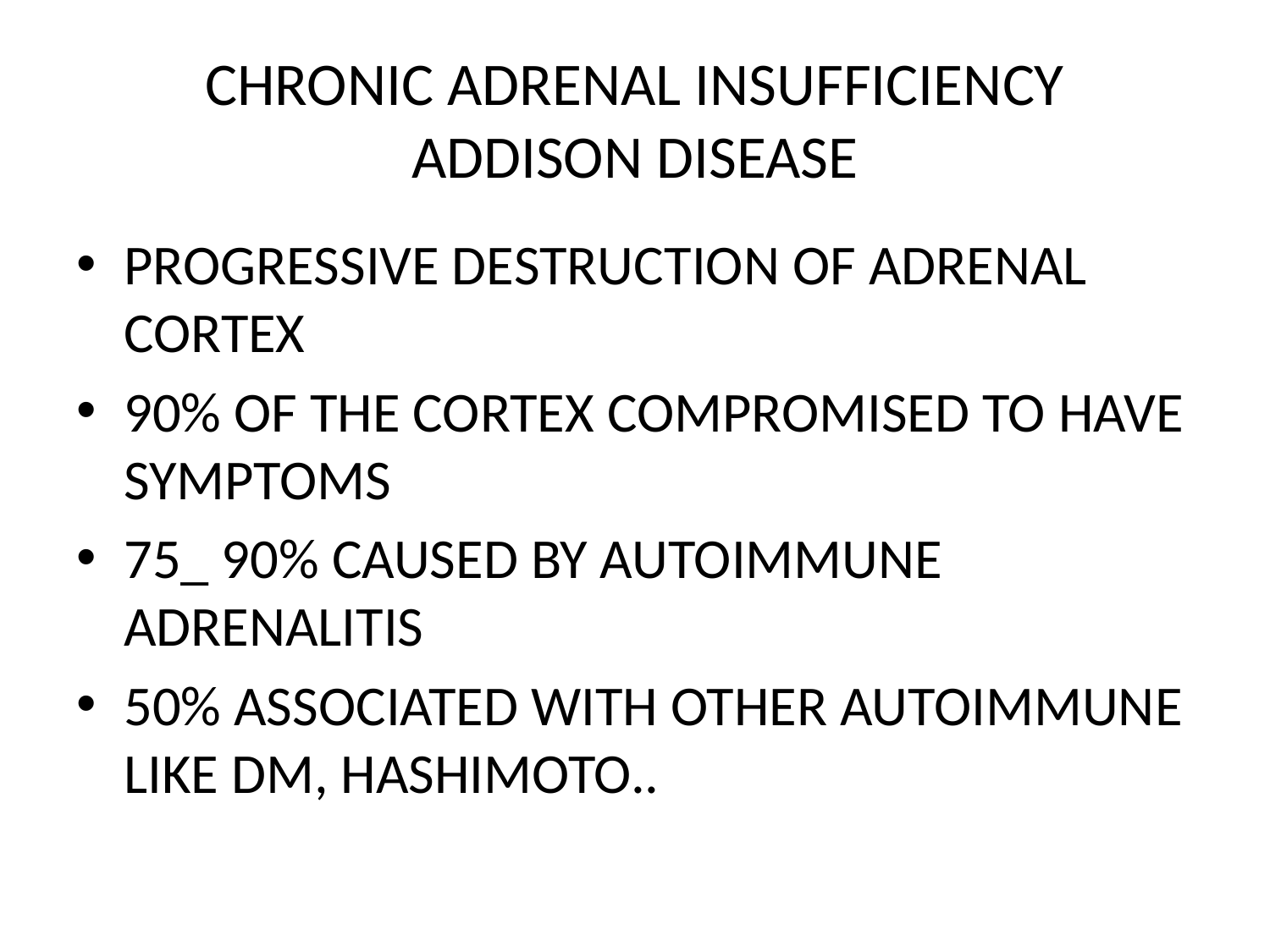

# CHRONIC ADRENAL INSUFFICIENCY ADDISON DISEASE
PROGRESSIVE DESTRUCTION OF ADRENAL CORTEX
90% OF THE CORTEX COMPROMISED TO HAVE SYMPTOMS
75_ 90% CAUSED BY AUTOIMMUNE ADRENALITIS
50% ASSOCIATED WITH OTHER AUTOIMMUNE LIKE DM, HASHIMOTO..